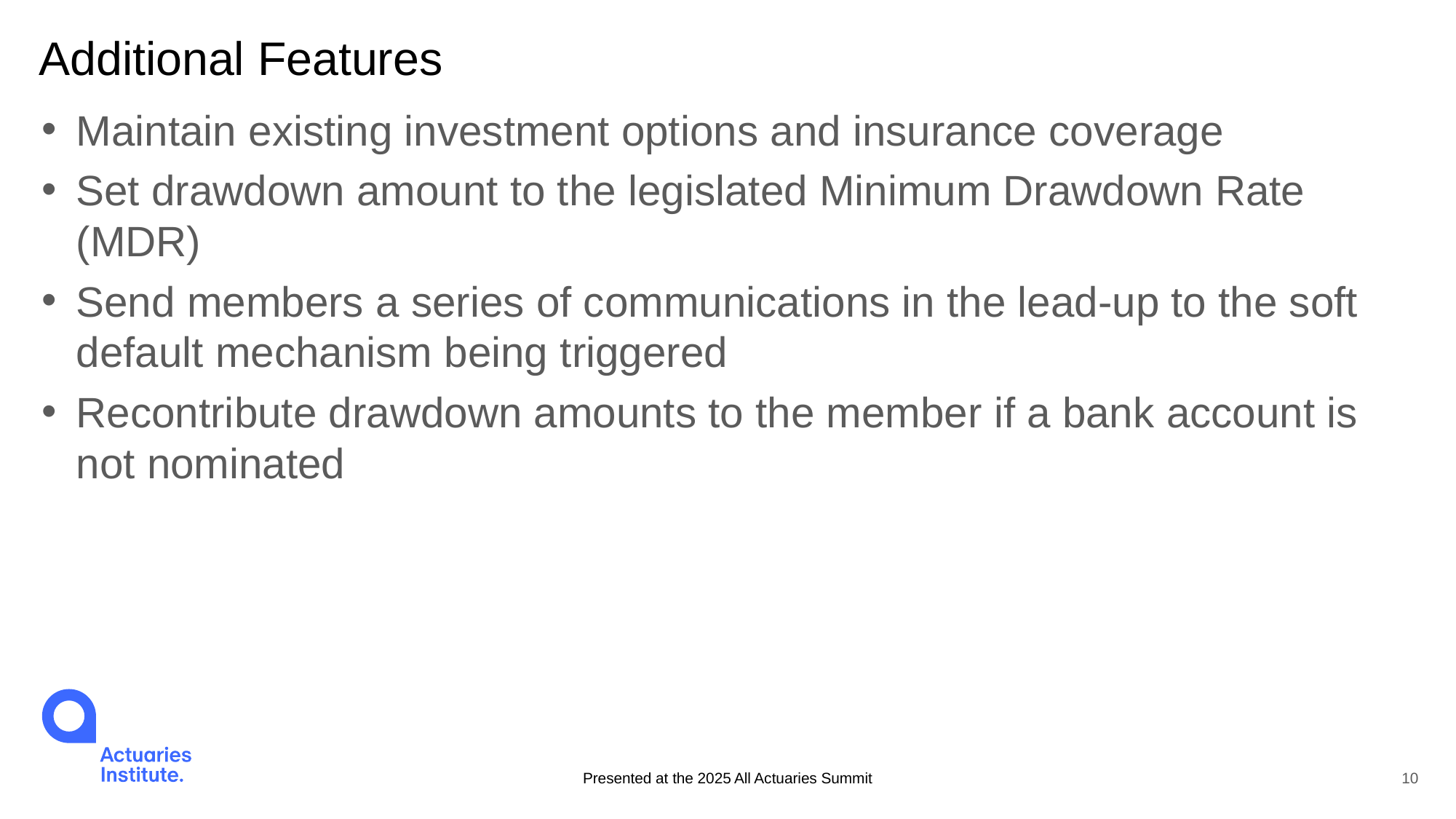

# Additional Features
Maintain existing investment options and insurance coverage
Set drawdown amount to the legislated Minimum Drawdown Rate (MDR)
Send members a series of communications in the lead-up to the soft default mechanism being triggered
Recontribute drawdown amounts to the member if a bank account is not nominated
Presented at the 2025 All Actuaries Summit
10